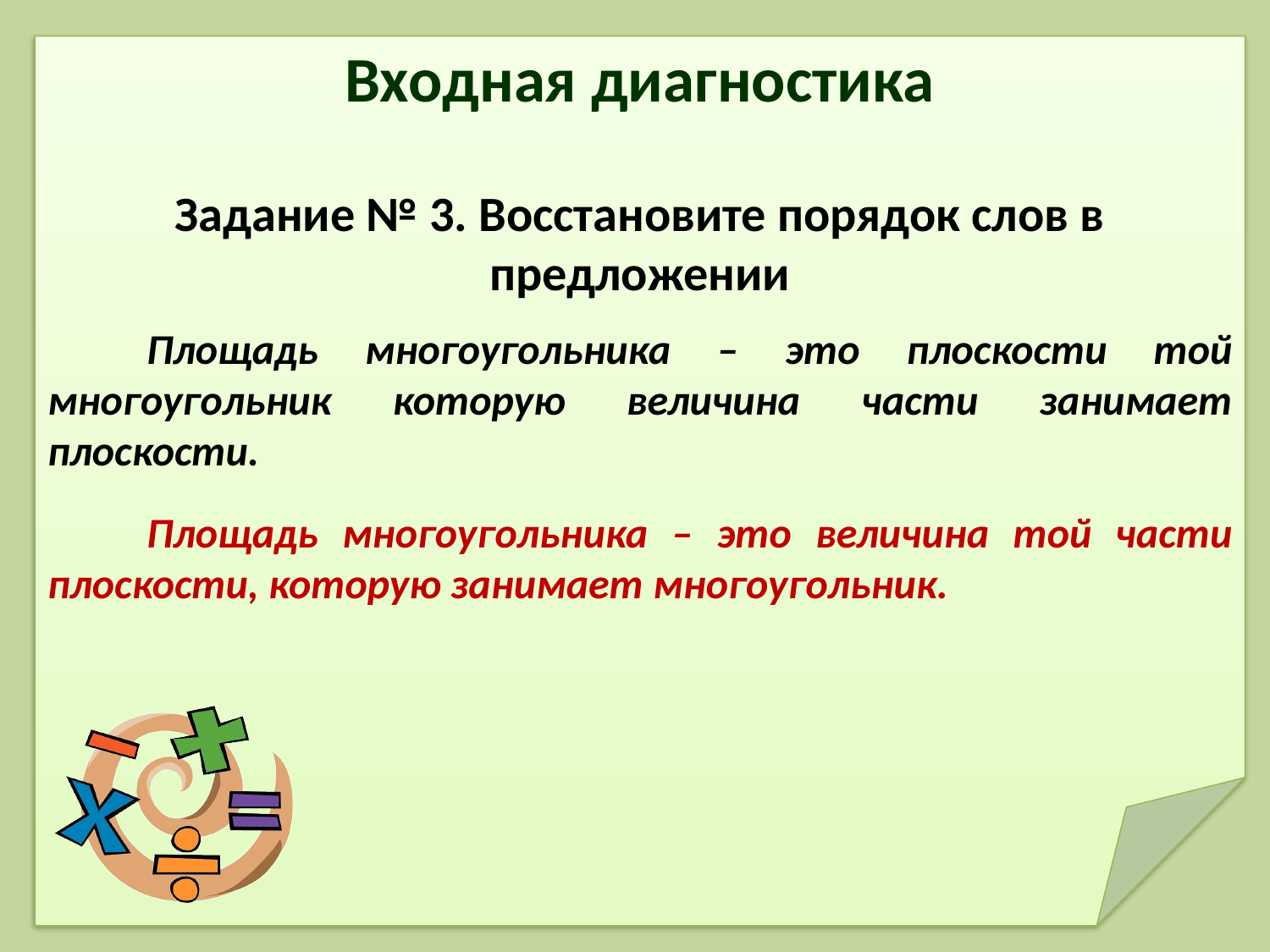

Входная диагностика
Задание № 3. Восстановите порядок слов в предложении
Площадь многоугольника – это плоскости той многоугольник которую величина части занимает плоскости.
Площадь многоугольника – это величина той части плоскости, которую занимает многоугольник.